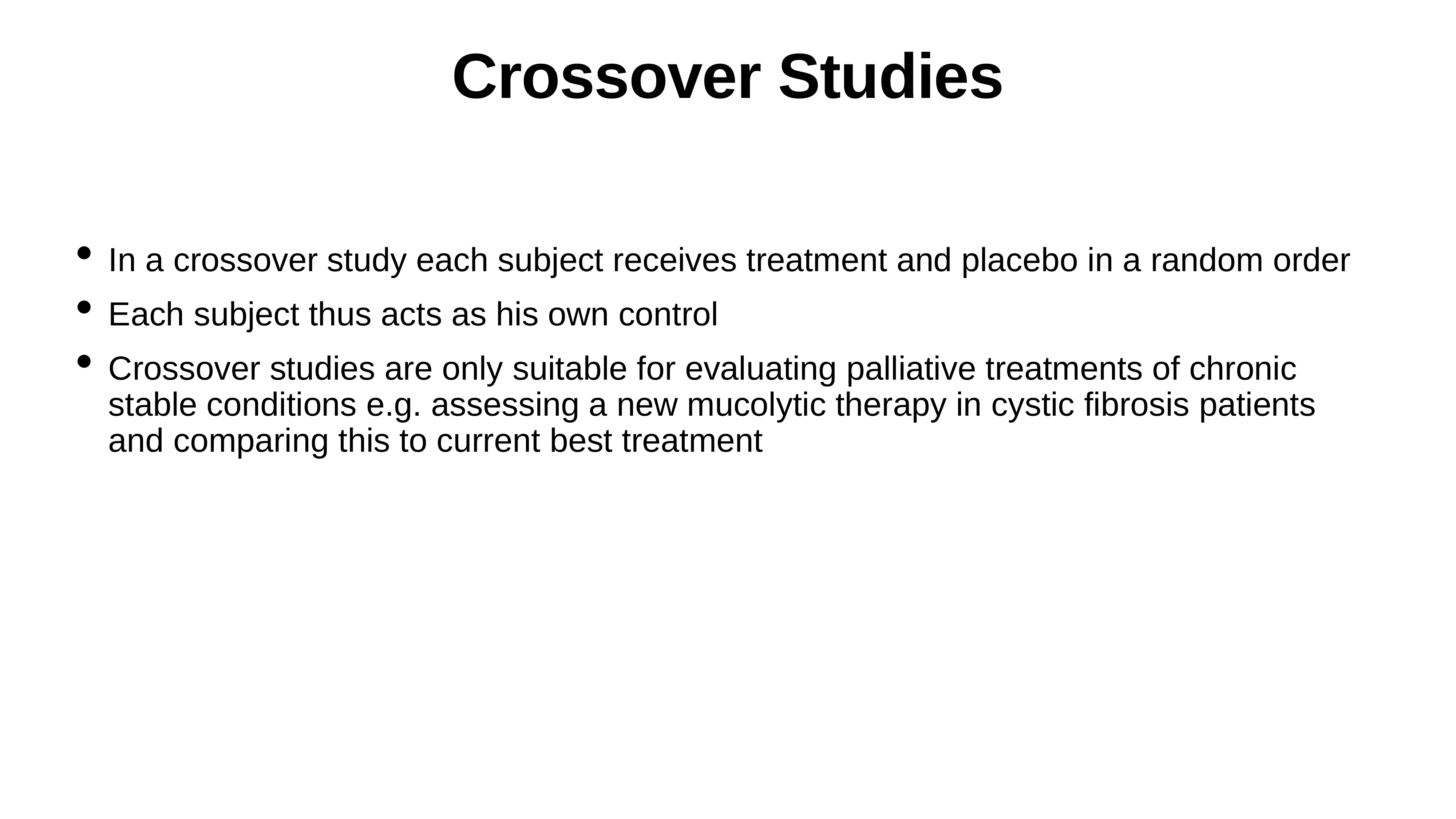

# Crossover Studies
In a crossover study each subject receives treatment and placebo in a random order
Each subject thus acts as his own control
Crossover studies are only suitable for evaluating palliative treatments of chronic stable conditions e.g. assessing a new mucolytic therapy in cystic fibrosis patients and comparing this to current best treatment